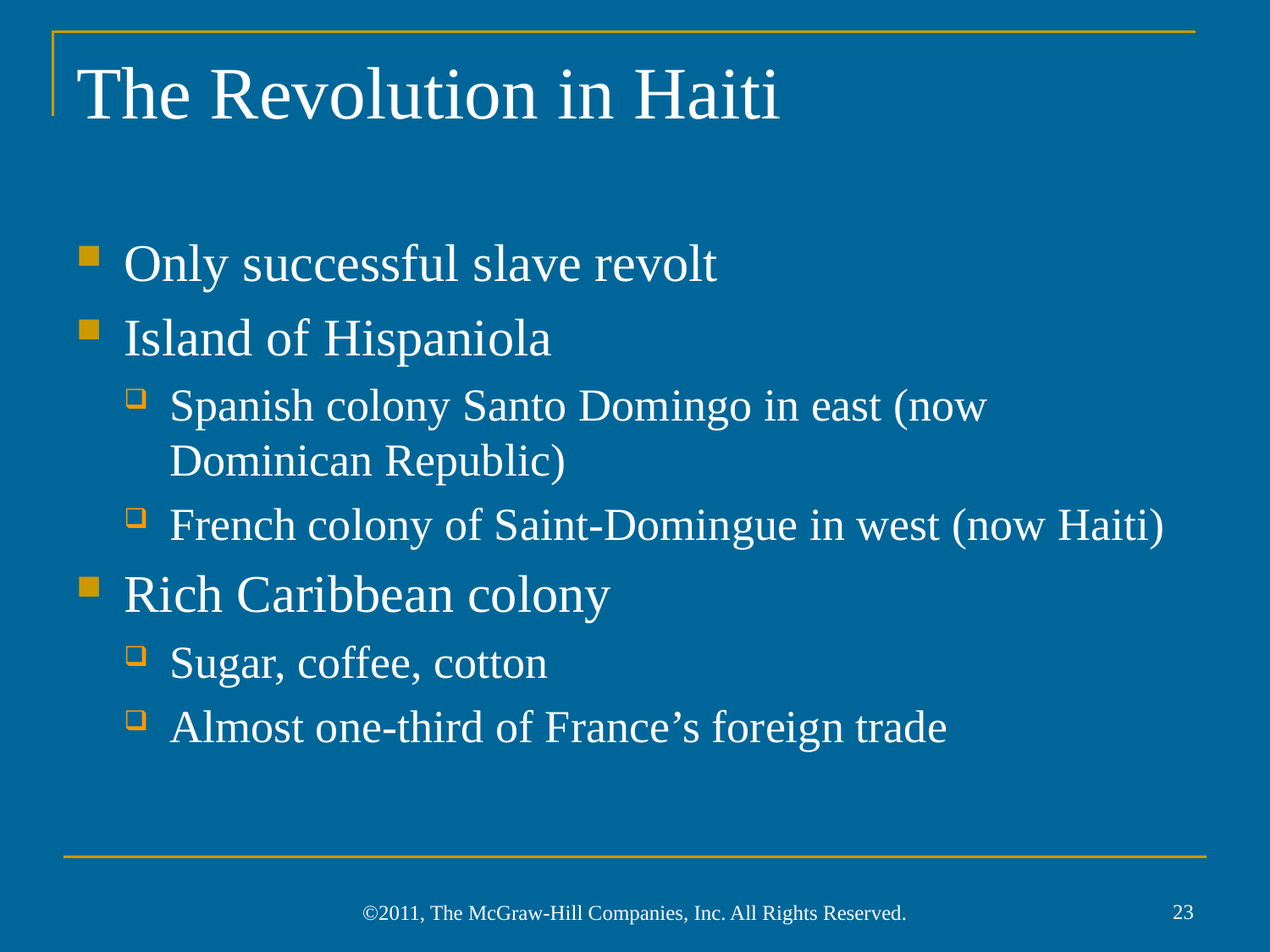

# The Revolution in Haiti
Only successful slave revolt
Island of Hispaniola
Spanish colony Santo Domingo in east (now Dominican Republic)
French colony of Saint-Domingue in west (now Haiti)
Rich Caribbean colony
Sugar, coffee, cotton
Almost one-third of France’s foreign trade
23
©2011, The McGraw-Hill Companies, Inc. All Rights Reserved.